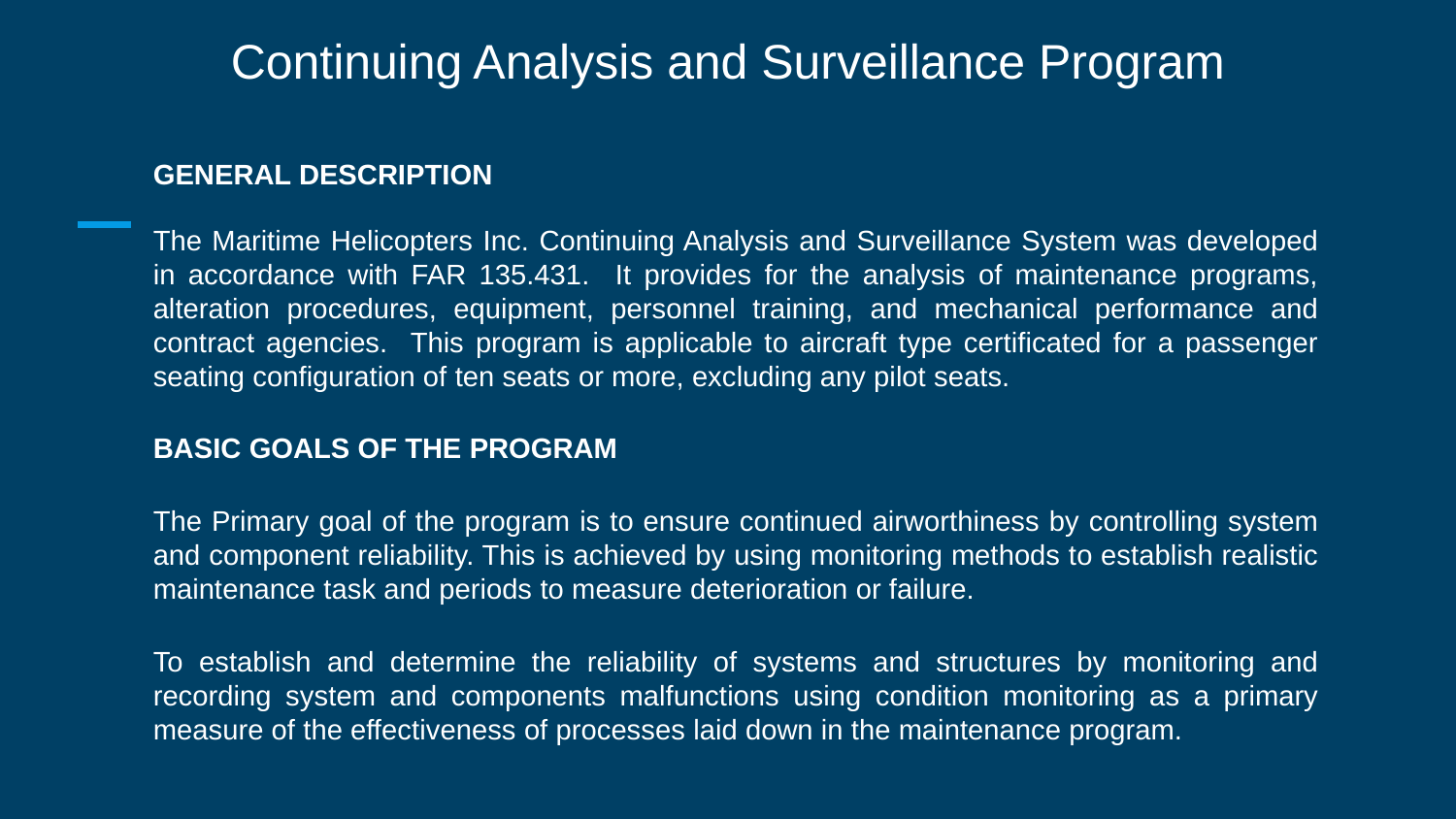

# Continuing Analysis and Surveillance Program
GENERAL DESCRIPTION
The Maritime Helicopters Inc. Continuing Analysis and Surveillance System was developed in accordance with FAR 135.431.  It provides for the analysis of maintenance programs, alteration procedures, equipment, personnel training, and mechanical performance and contract agencies.  This program is applicable to aircraft type certificated for a passenger seating configuration of ten seats or more, excluding any pilot seats.
BASIC GOALS OF THE PROGRAM

The Primary goal of the program is to ensure continued airworthiness by controlling system and component reliability. This is achieved by using monitoring methods to establish realistic maintenance task and periods to measure deterioration or failure.

To establish and determine the reliability of systems and structures by monitoring and recording system and components malfunctions using condition monitoring as a primary measure of the effectiveness of processes laid down in the maintenance program.